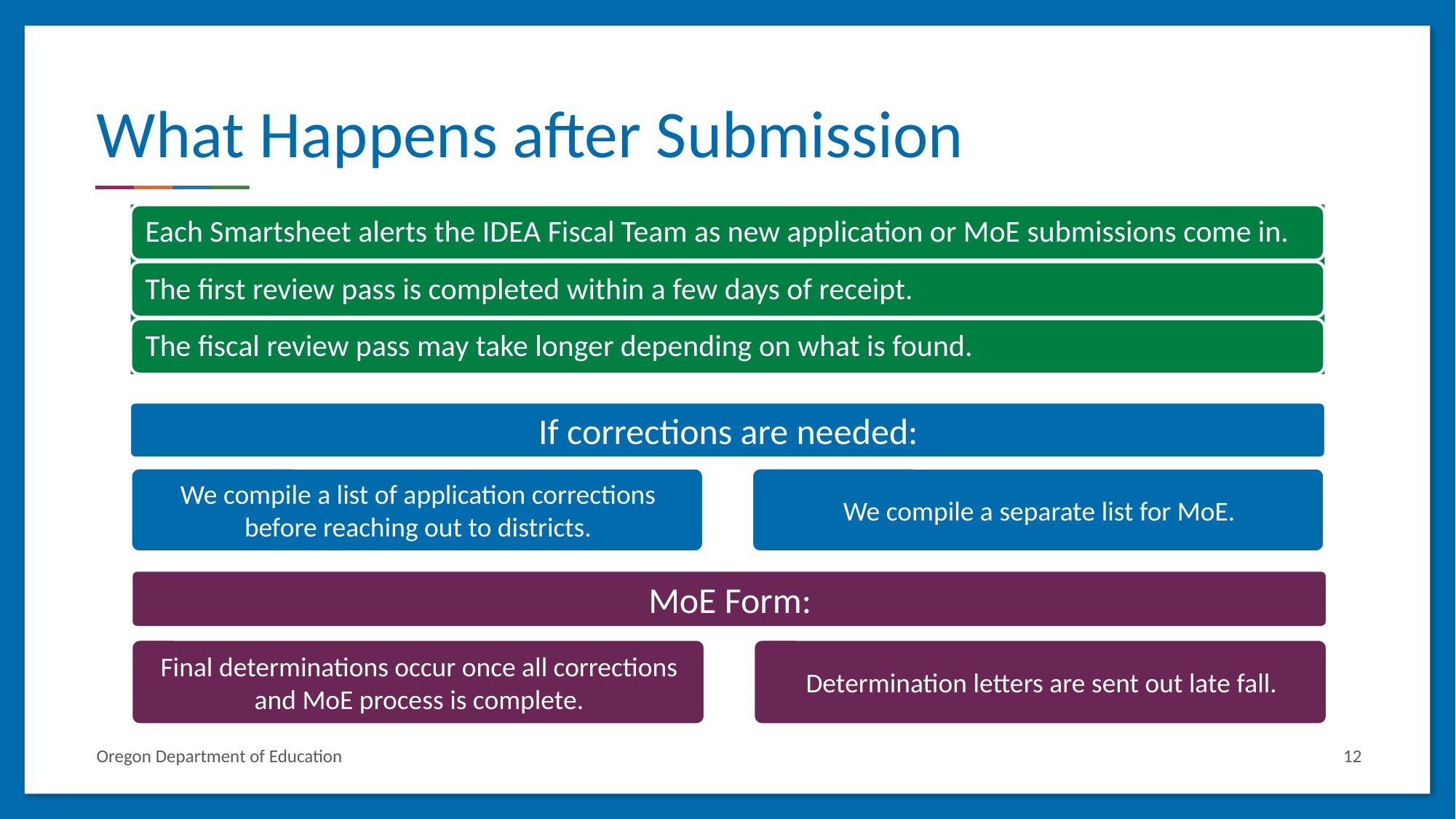

# What Happens after Submission
Each Smartsheet alerts the IDEA Fiscal Team as new application or MoE submissions come in.
The first review pass is completed within a few days of receipt.
The fiscal review pass may take longer depending on what is found.
If corrections are needed:
We compile a list of application corrections before reaching out to districts.
We compile a separate list for MoE.
MoE Form:
Final determinations occur once all corrections and MoE process is complete.
Determination letters are sent out late fall.
Oregon Department of Education
12